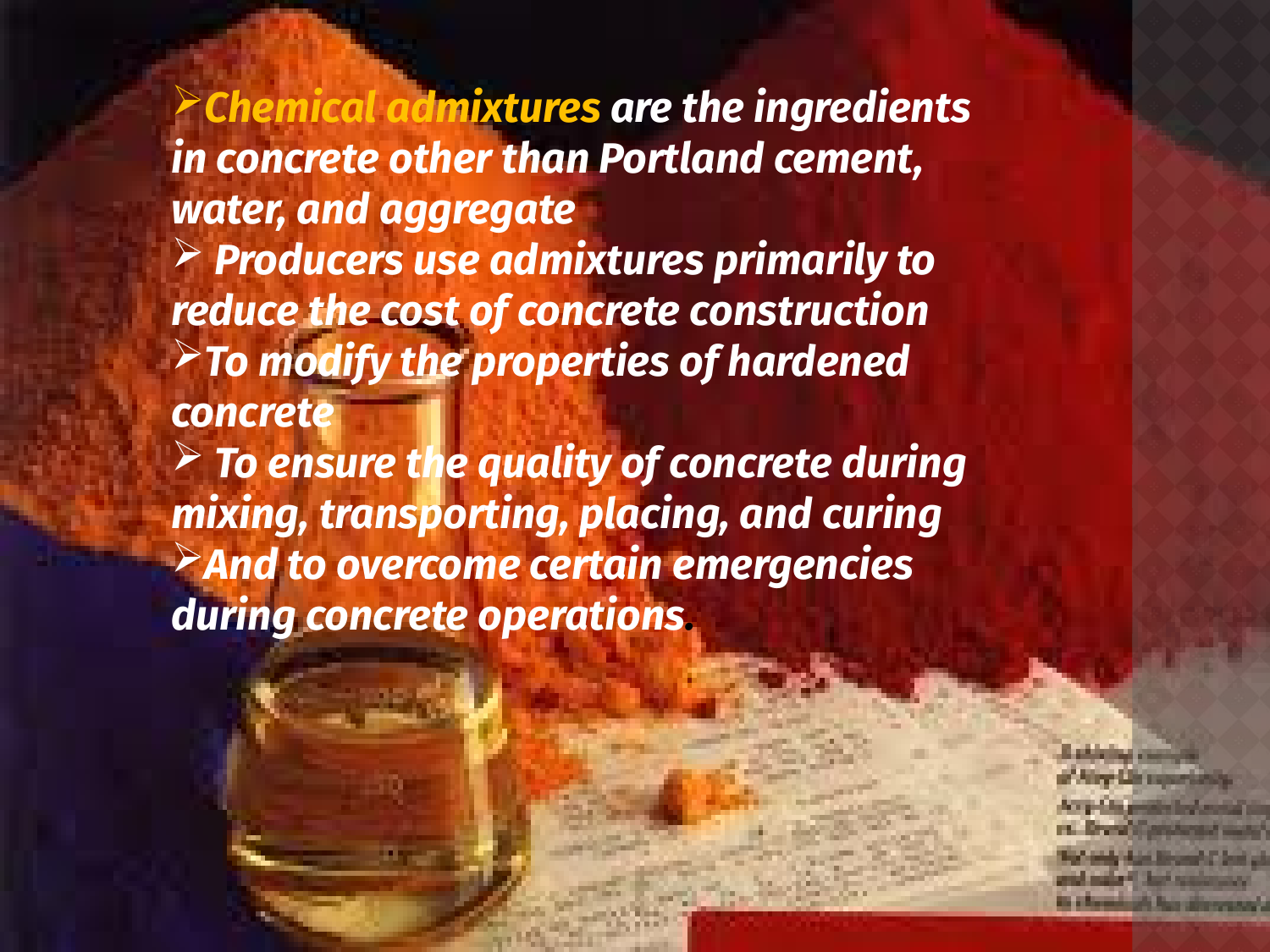

Chemical admixtures are the ingredients in concrete other than Portland cement, water, and aggregate
 Producers use admixtures primarily to reduce the cost of concrete construction
To modify the properties of hardened concrete
 To ensure the quality of concrete during mixing, transporting, placing, and curing
And to overcome certain emergencies during concrete operations.